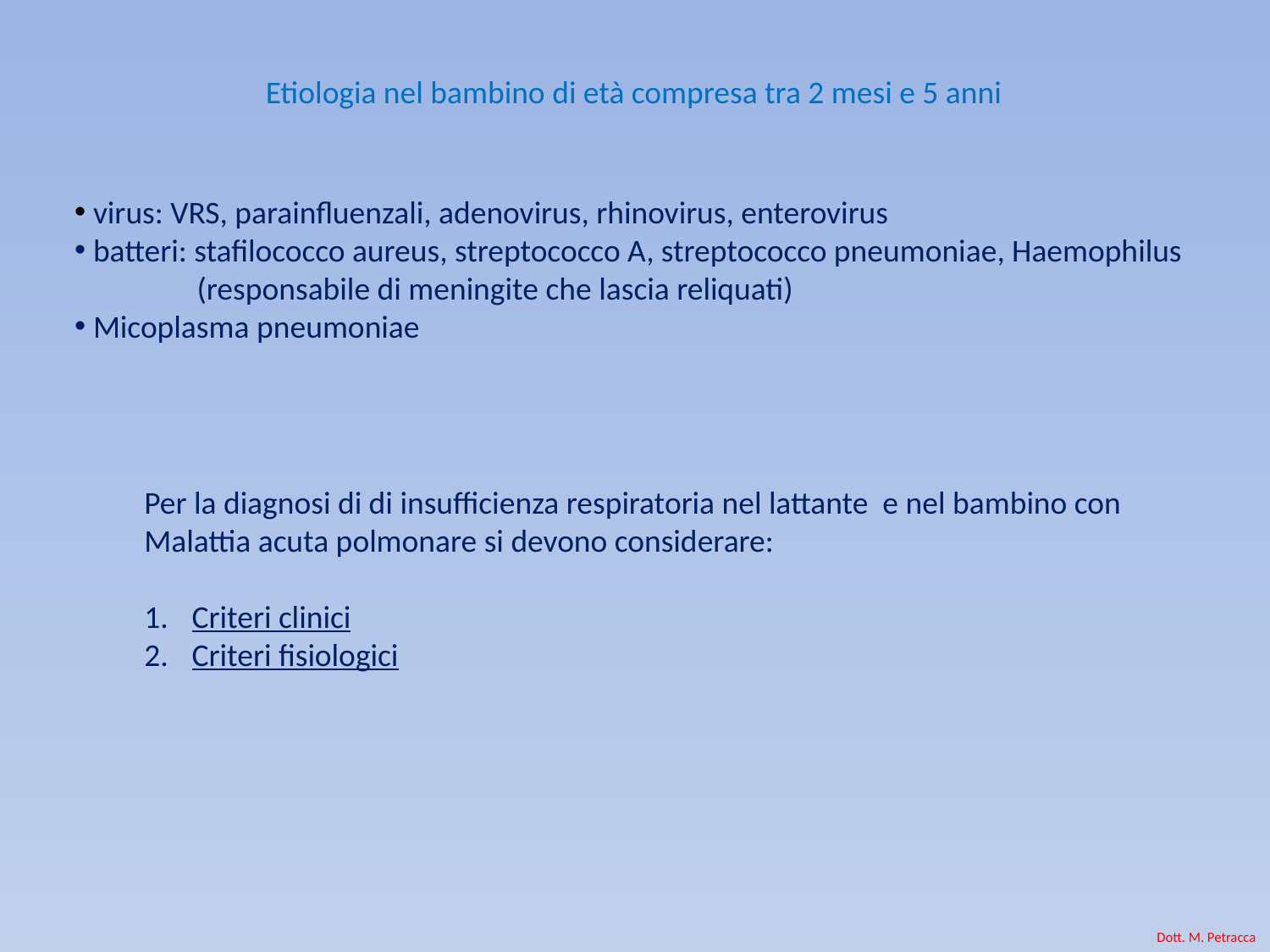

Etiologia nel bambino di età compresa tra 2 mesi e 5 anni
 virus: VRS, parainfluenzali, adenovirus, rhinovirus, enterovirus
 batteri: stafilococco aureus, streptococco A, streptococco pneumoniae, Haemophilus
                 (responsabile di meningite che lascia reliquati)
 Micoplasma pneumoniae

Per la diagnosi di di insufficienza respiratoria nel lattante  e nel bambino con
Malattia acuta polmonare si devono considerare:

Criteri clinici
Criteri fisiologici
Dott. M. Petracca